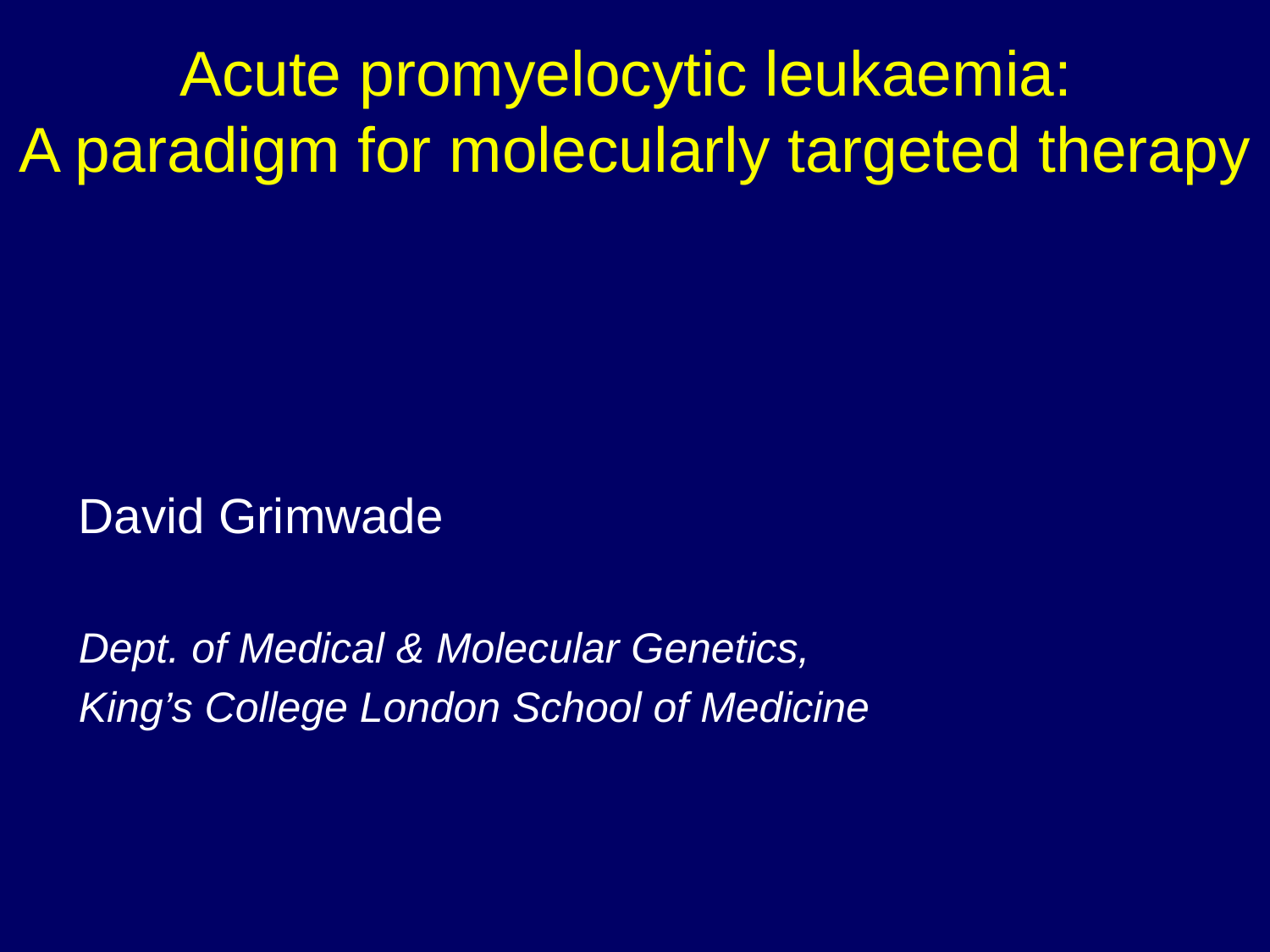

Acute promyelocytic leukaemia:
A paradigm for molecularly targeted therapy
David Grimwade
Dept. of Medical & Molecular Genetics,
King’s College London School of Medicine